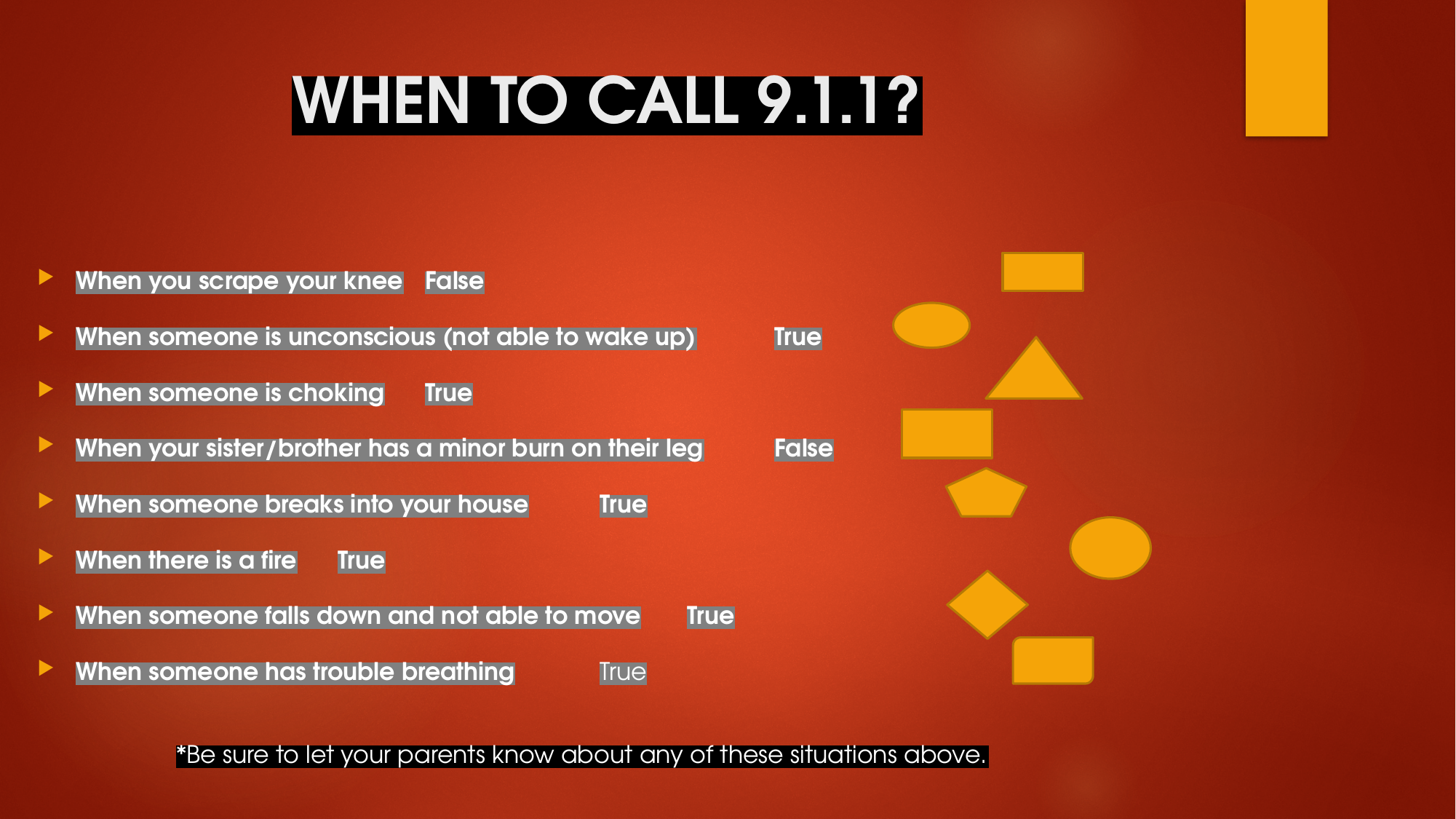

# WHEN TO CALL 9.1.1?
When you scrape your knee											False
When someone is unconscious (not able to wake up)				True
When someone is choking												True
When your sister/brother has a minor burn on their leg				False
When someone breaks into your house								True
When there is a fire														True
When someone falls down and not able to move						True
When someone has trouble breathing									True

*Be sure to let your parents know about any of these situations above.